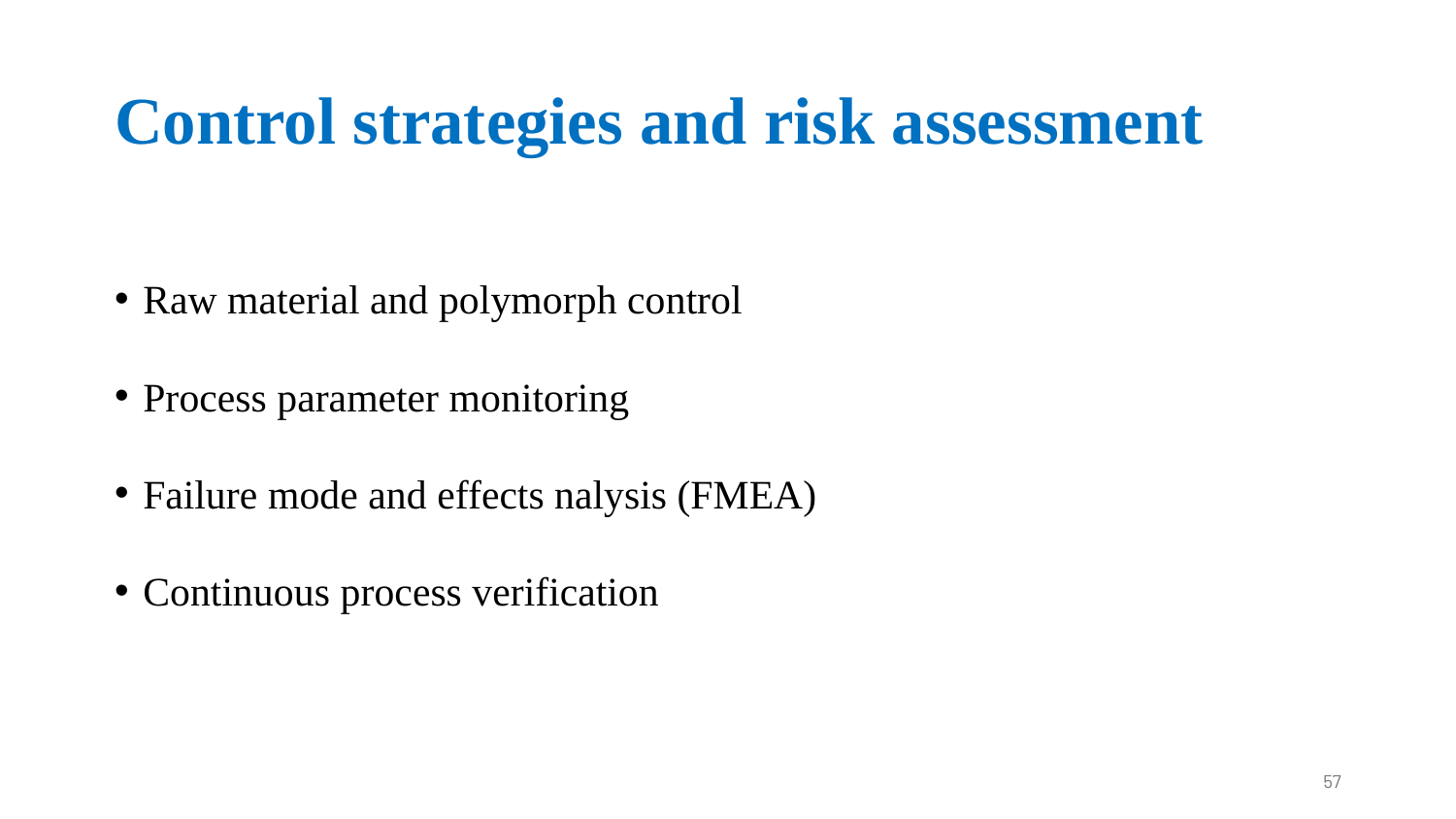

# Control strategies and risk assessment
Raw material and polymorph control
Process parameter monitoring
Failure mode and effects nalysis (FMEA)
Continuous process verification
57